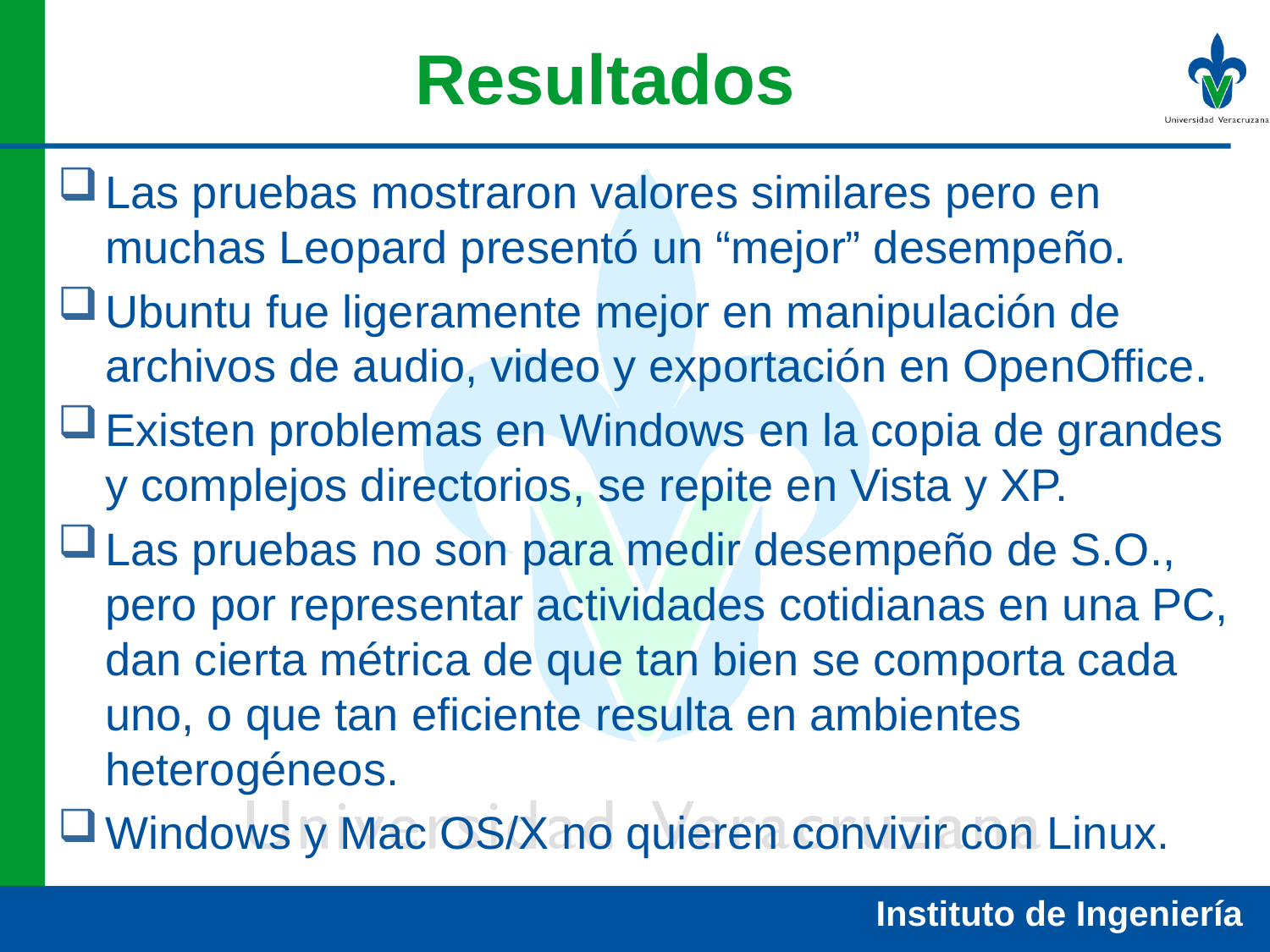

# Resultados
Las pruebas mostraron valores similares pero en muchas Leopard presentó un “mejor” desempeño.
Ubuntu fue ligeramente mejor en manipulación de archivos de audio, video y exportación en OpenOffice.
Existen problemas en Windows en la copia de grandes y complejos directorios, se repite en Vista y XP.
Las pruebas no son para medir desempeño de S.O., pero por representar actividades cotidianas en una PC, dan cierta métrica de que tan bien se comporta cada uno, o que tan eficiente resulta en ambientes heterogéneos.
Windows y Mac OS/X no quieren convivir con Linux.